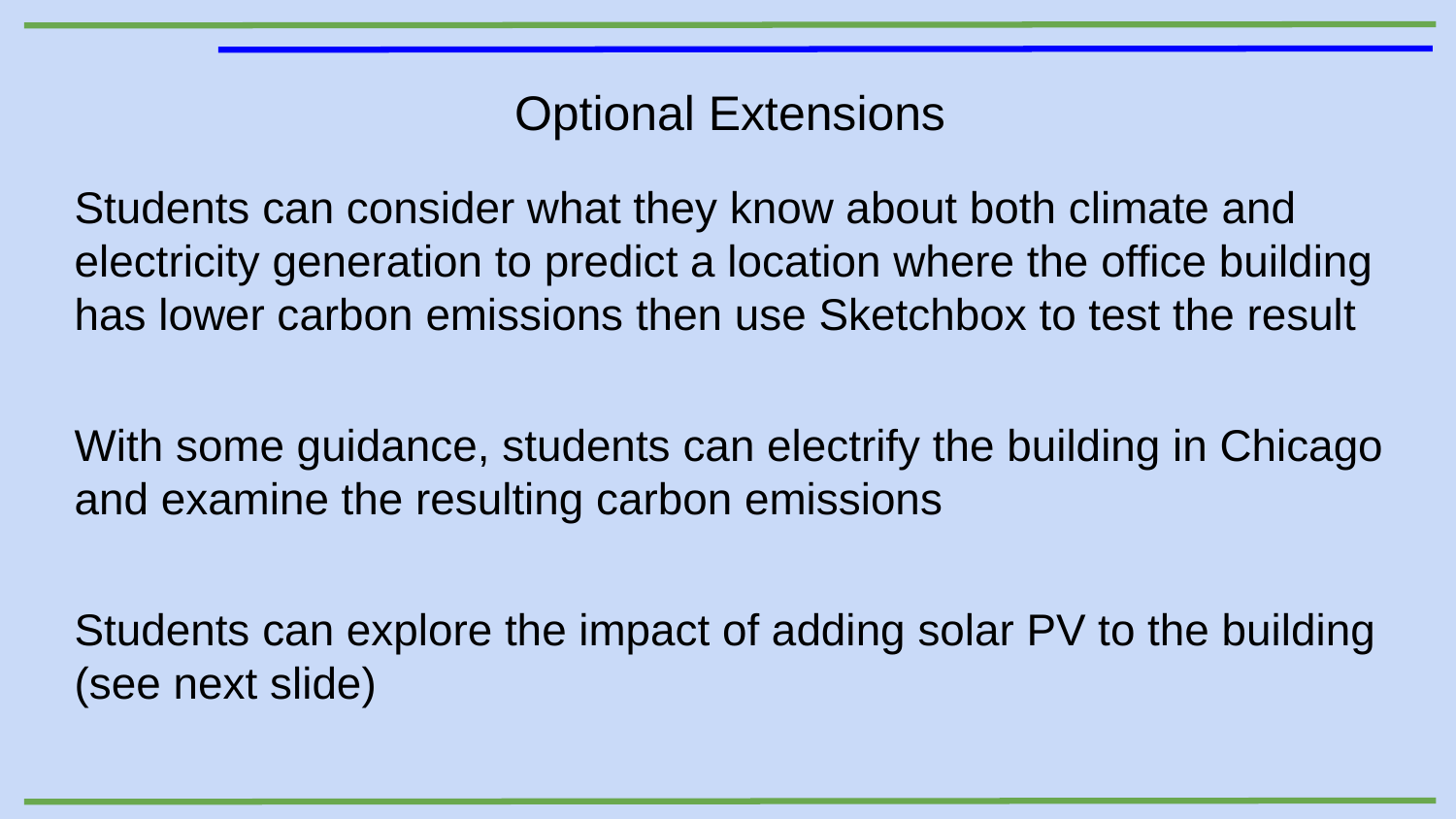

Optional Extensions

Students can consider what they know about both climate and electricity generation to predict a location where the office building has lower carbon emissions then use Sketchbox to test the result

With some guidance, students can electrify the building in Chicago and examine the resulting carbon emissions

Students can explore the impact of adding solar PV to the building (see next slide)